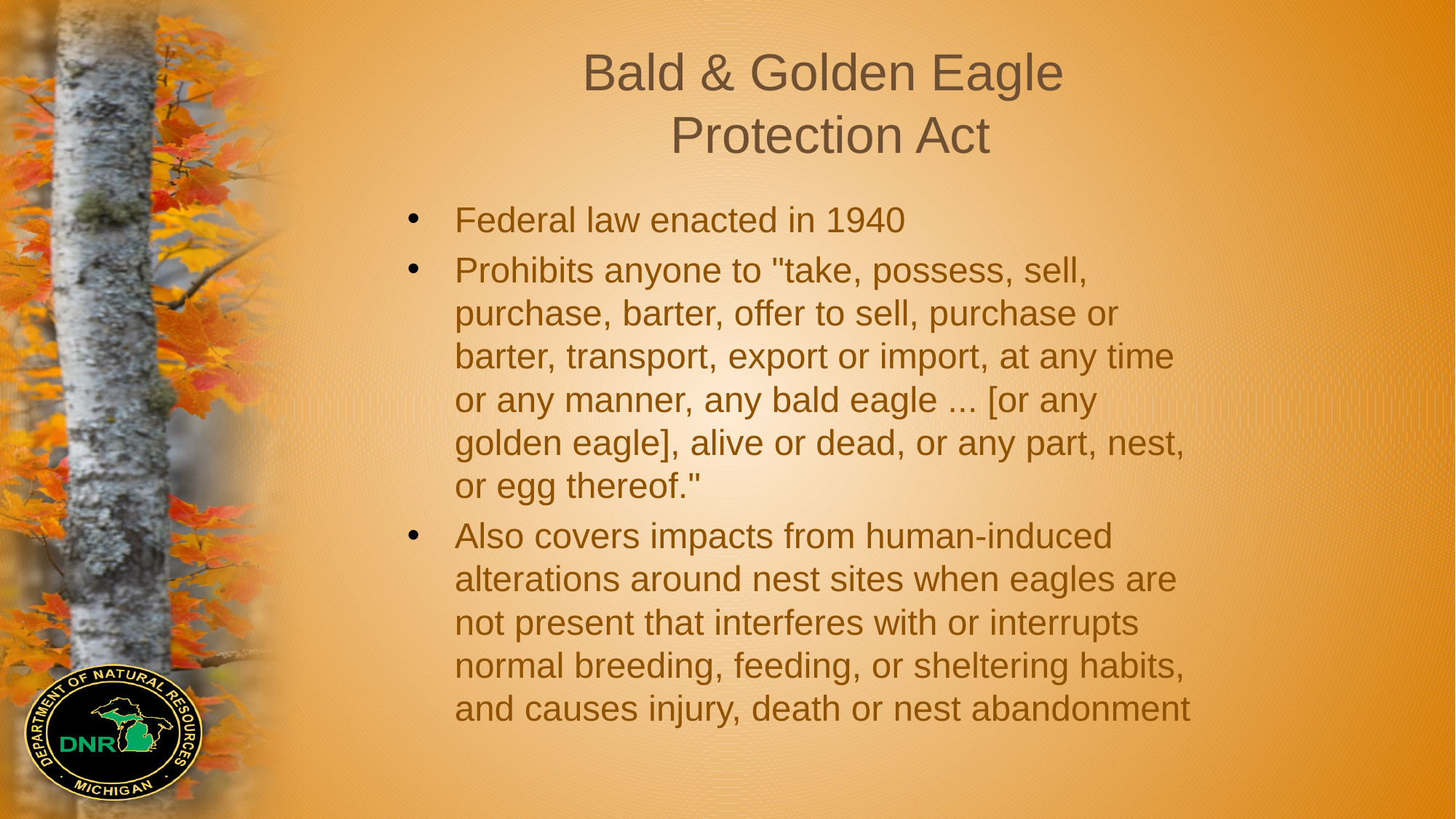

# Bald & Golden Eagle Protection Act
Federal law enacted in 1940
Prohibits anyone to "take, possess, sell, purchase, barter, offer to sell, purchase or barter, transport, export or import, at any time or any manner, any bald eagle ... [or any golden eagle], alive or dead, or any part, nest, or egg thereof."
Also covers impacts from human-induced alterations around nest sites when eagles are not present that interferes with or interrupts normal breeding, feeding, or sheltering habits, and causes injury, death or nest abandonment